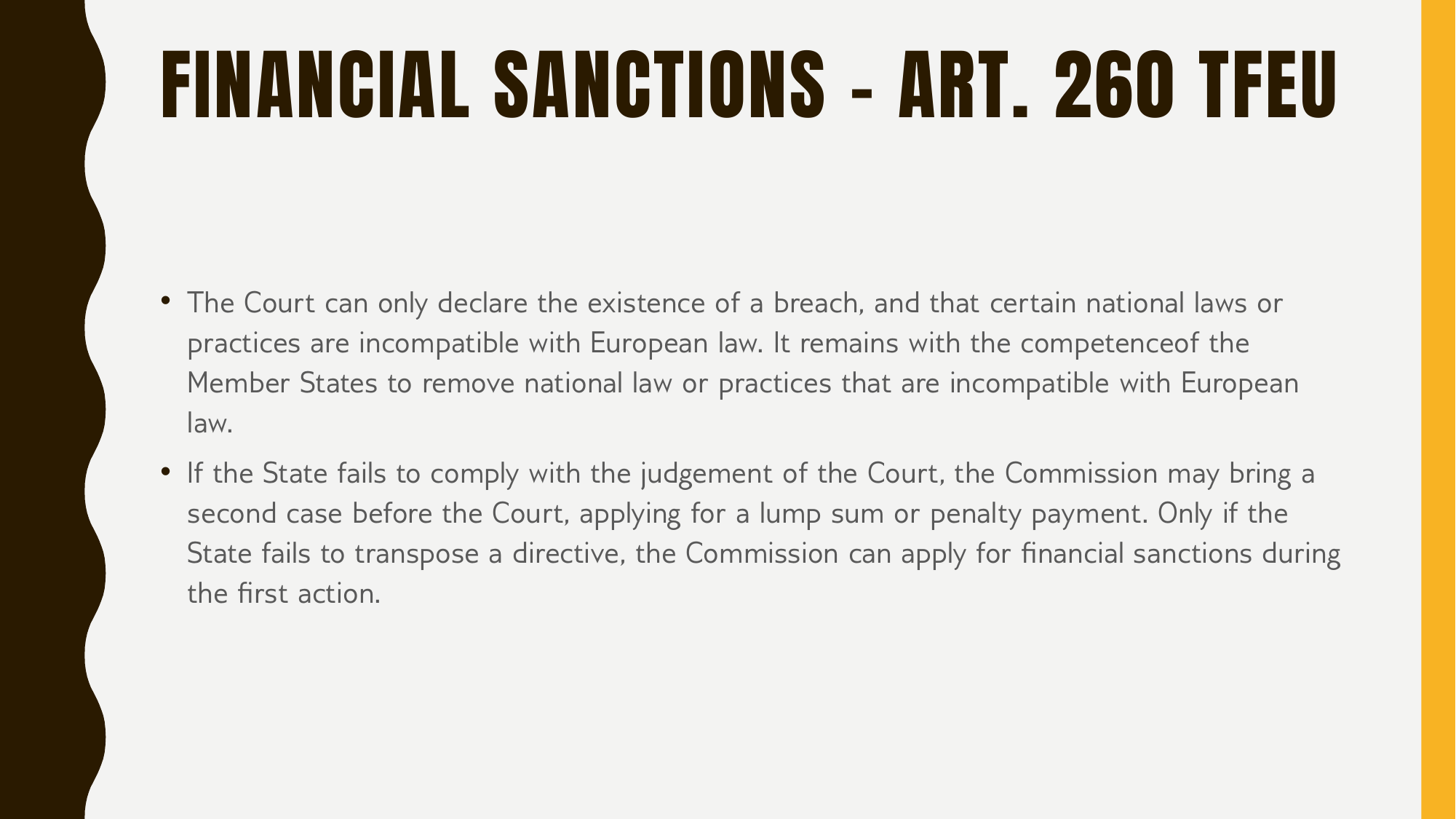

# Financial sanctions – art. 260 TFEU
The Court can only declare the existence of a breach, and that certain national laws or practices are incompatible with European law. It remains with the competenceof the Member States to remove national law or practices that are incompatible with European law.
If the State fails to comply with the judgement of the Court, the Commission may bring a second case before the Court, applying for a lump sum or penalty payment. Only if the State fails to transpose a directive, the Commission can apply for financial sanctions during the first action.